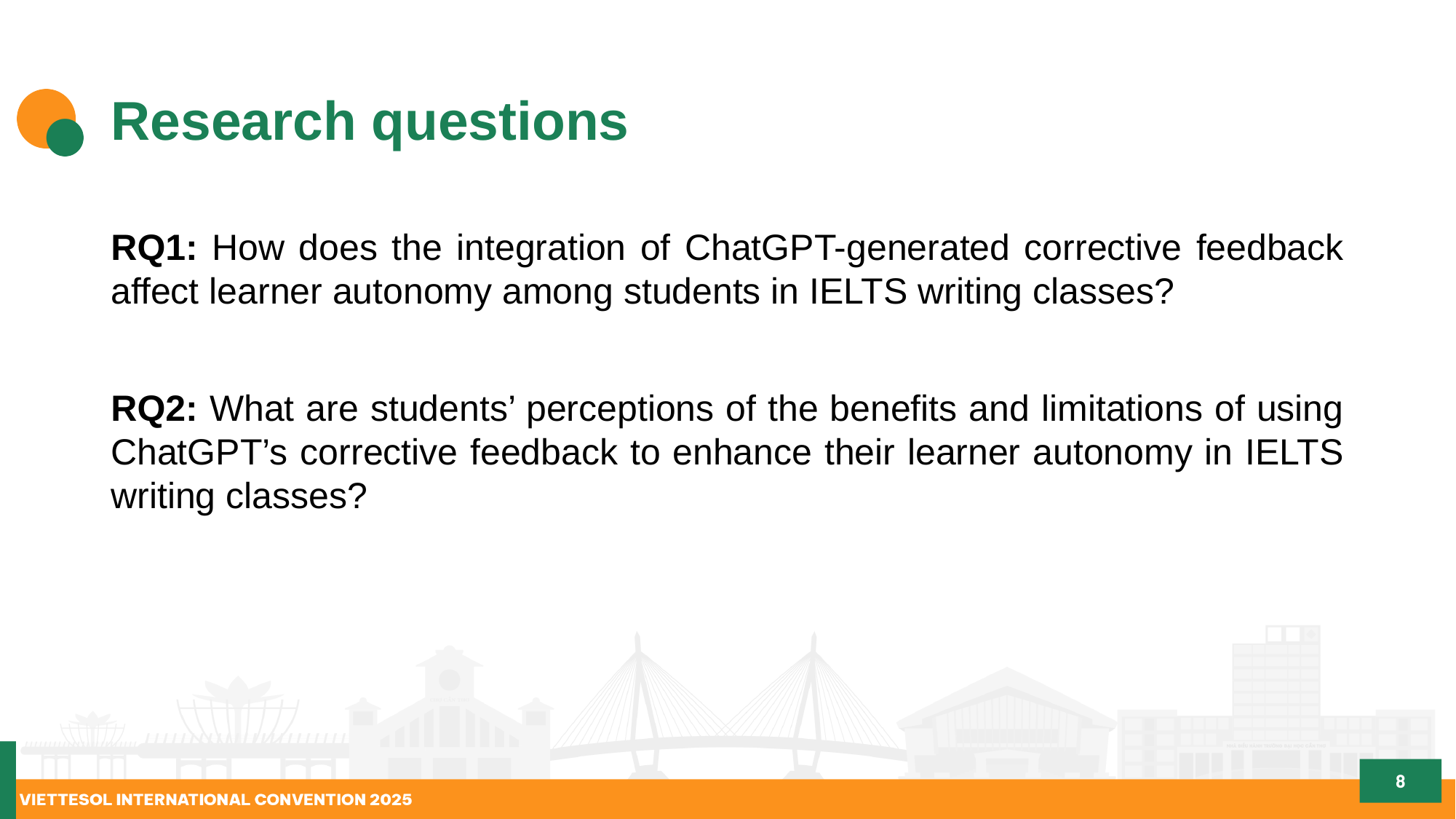

# Research questions
RQ1: How does the integration of ChatGPT-generated corrective feedback affect learner autonomy among students in IELTS writing classes?

RQ2: What are students’ perceptions of the benefits and limitations of using ChatGPT’s corrective feedback to enhance their learner autonomy in IELTS writing classes?

8